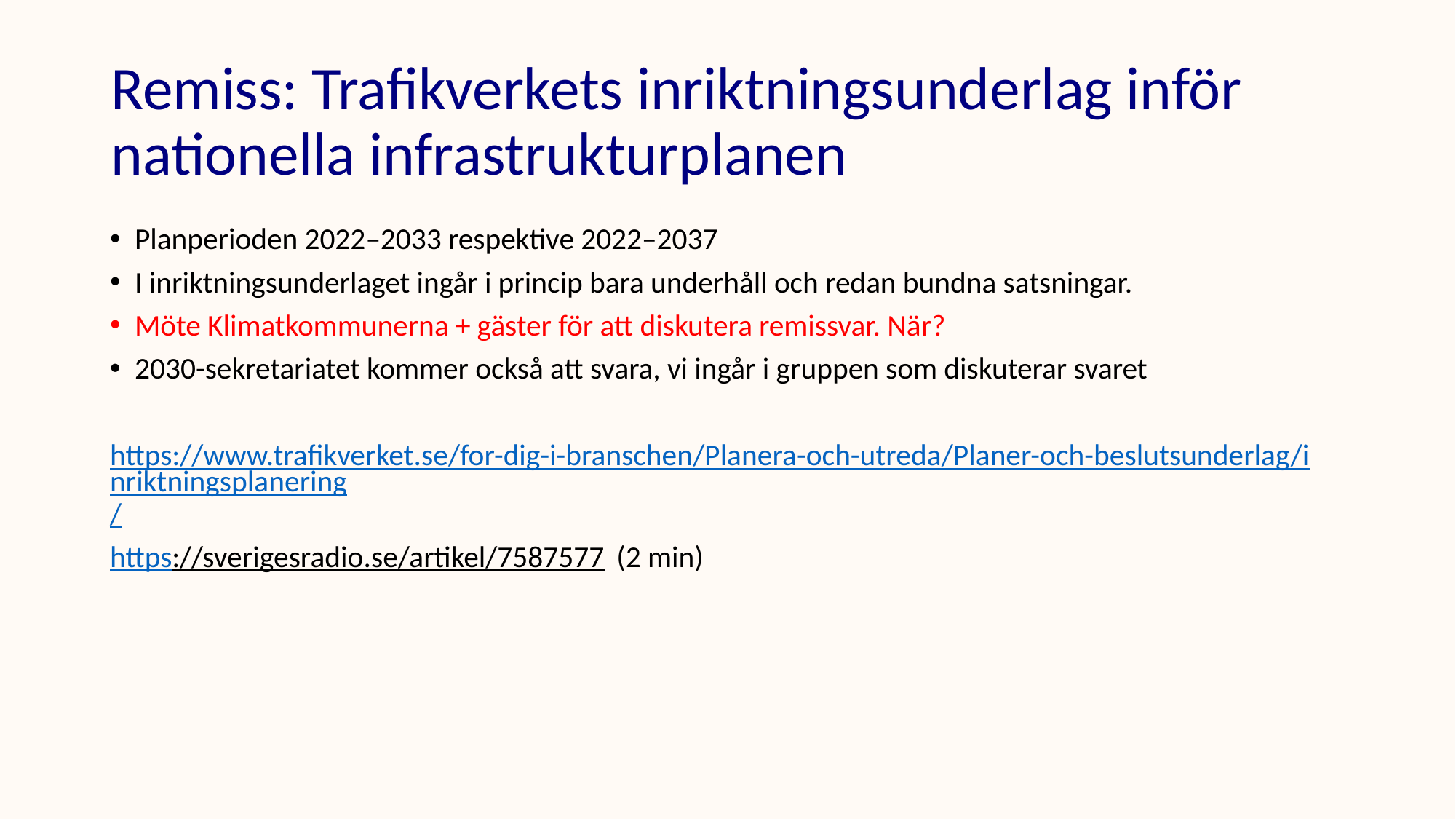

# Remiss: Trafikverkets inriktningsunderlag inför nationella infrastrukturplanen
Planperioden 2022–2033 respektive 2022–2037
I inriktningsunderlaget ingår i princip bara underhåll och redan bundna satsningar.
Möte Klimatkommunerna + gäster för att diskutera remissvar. När?
2030-sekretariatet kommer också att svara, vi ingår i gruppen som diskuterar svaret

https://www.trafikverket.se/for-dig-i-branschen/Planera-och-utreda/Planer-och-beslutsunderlag/inriktningsplanering/
https://sverigesradio.se/artikel/7587577  (2 min)